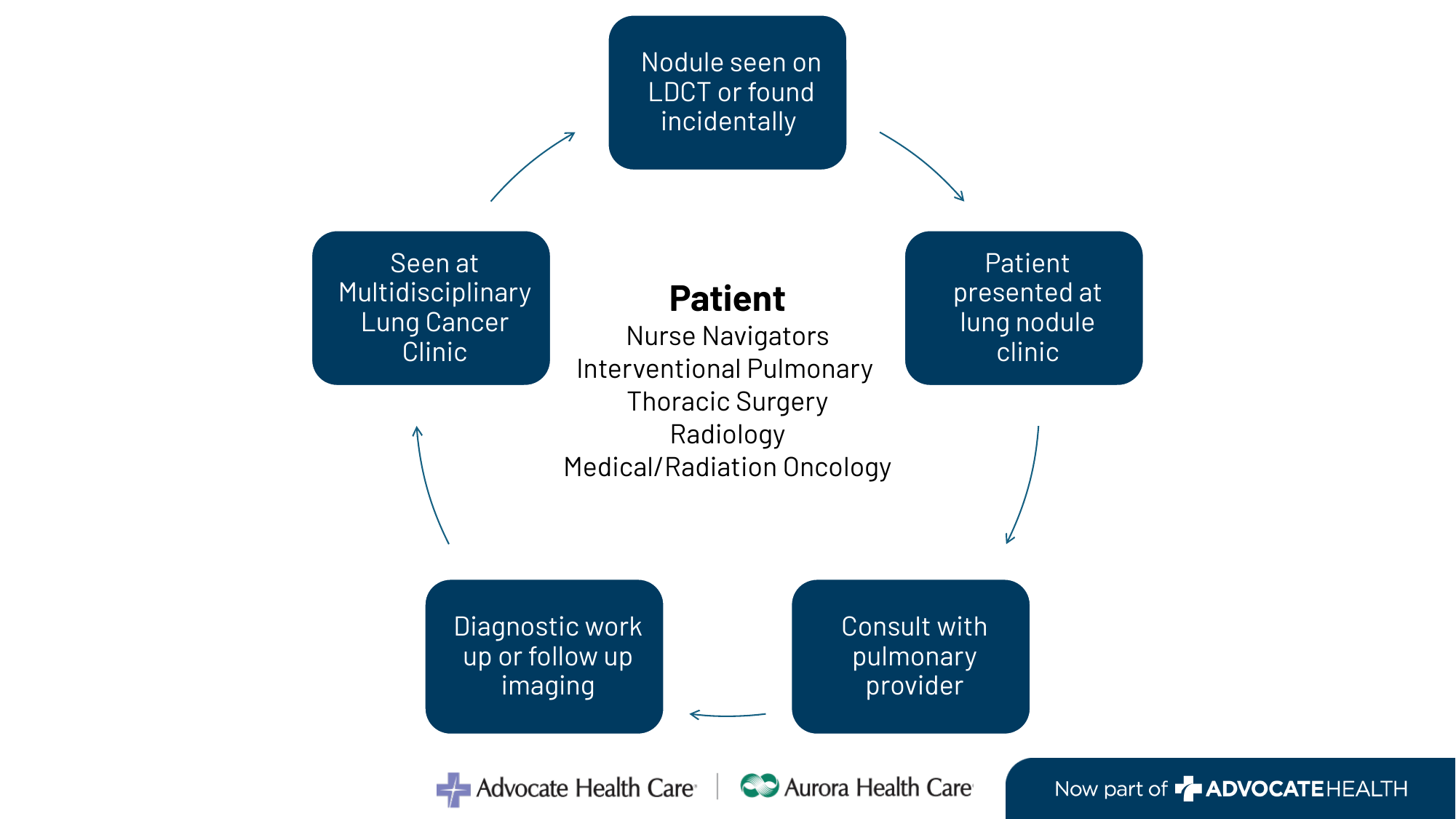

Nodule seen on LDCT or found incidentally
Patient presented at lung nodule clinic
Consult with pulmonary provider
Diagnostic work up or follow up imaging
Seen at Multidisciplinary Lung Cancer Clinic
Patient
Nurse Navigators
Interventional Pulmonary
Thoracic Surgery
Radiology
Medical/Radiation Oncology